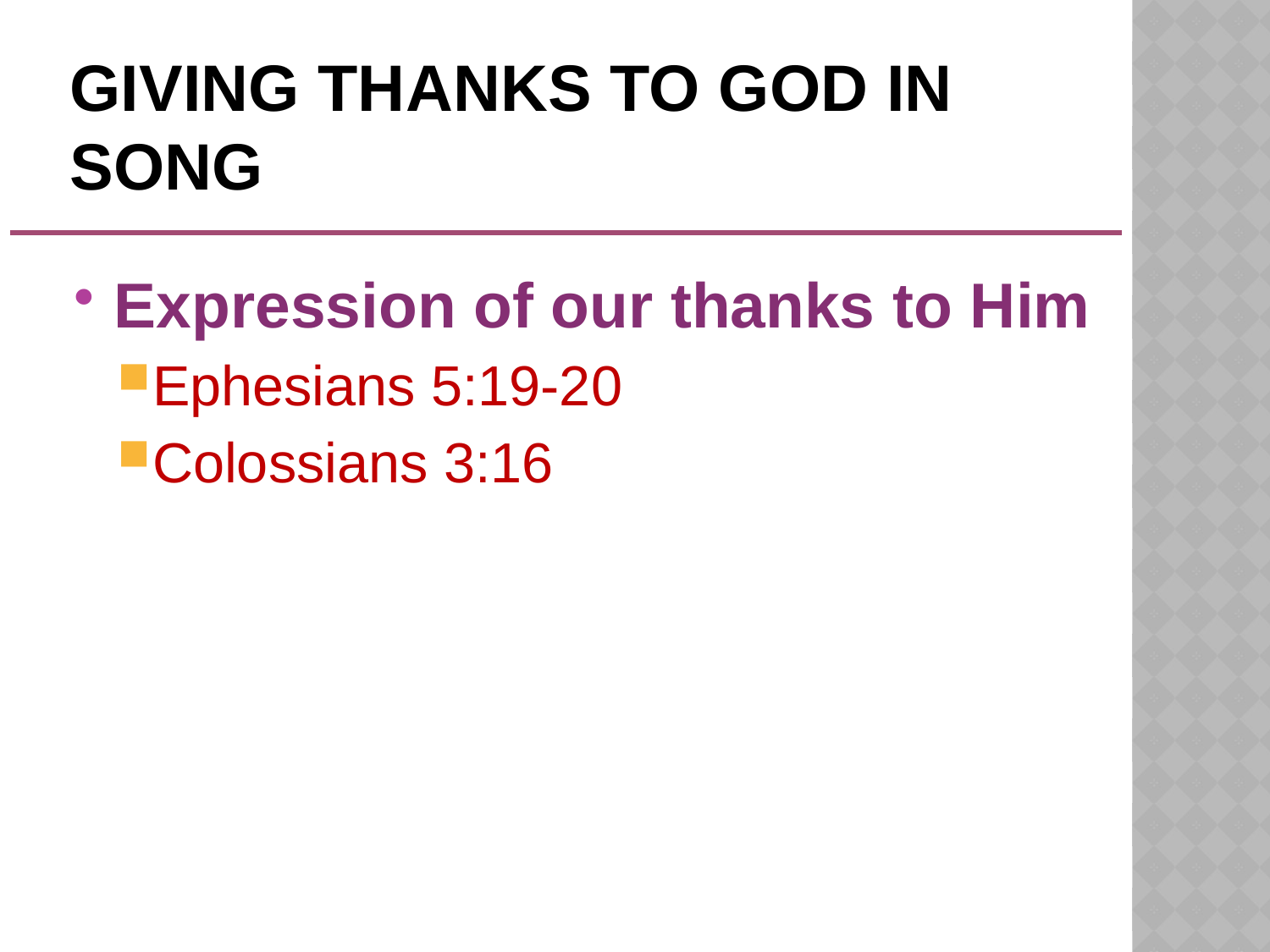

# Giving thanks to GOD IN SONG
Expression of our thanks to Him
Ephesians 5:19-20
Colossians 3:16